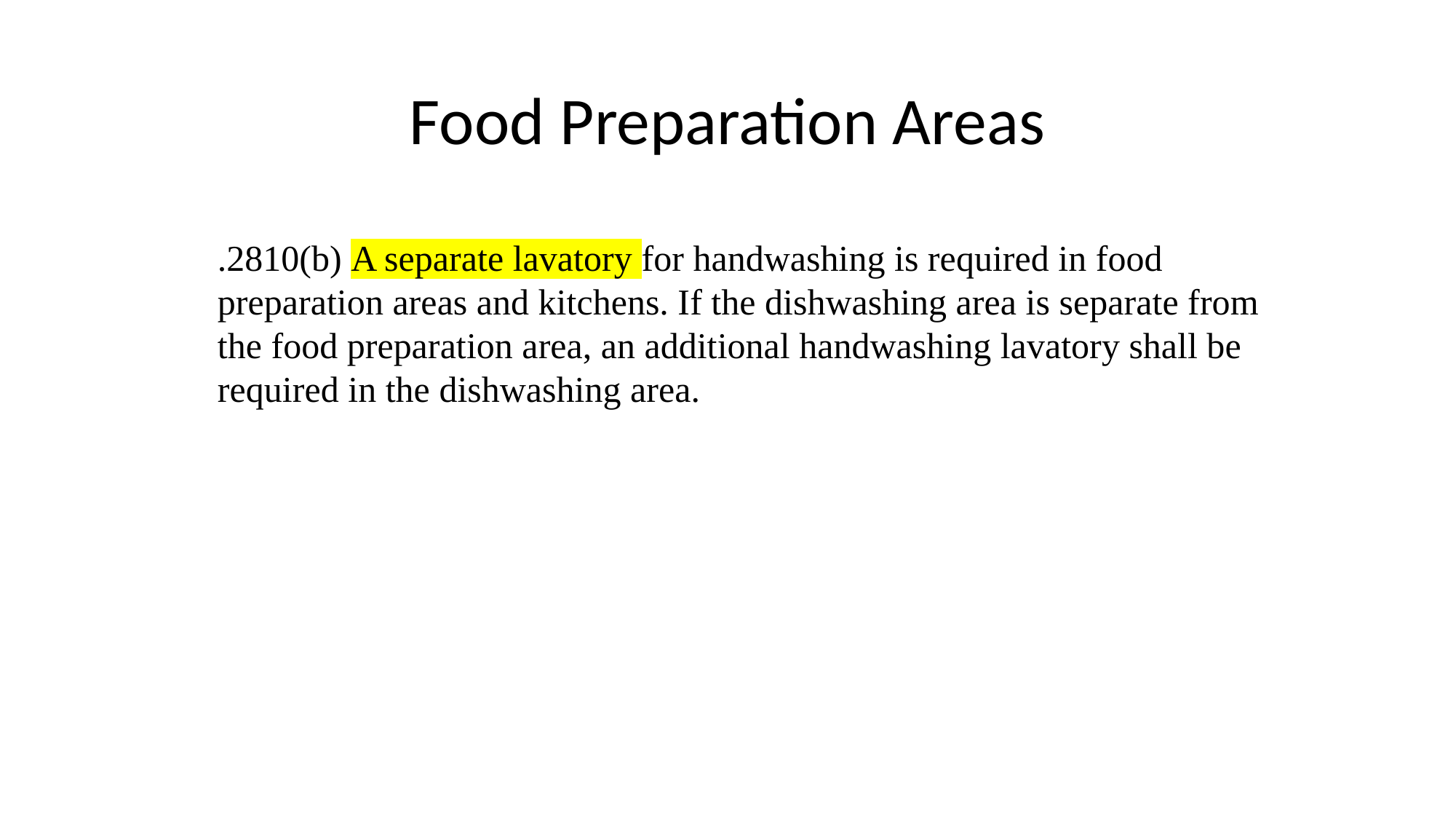

# Food Preparation Areas
.2810(b) A separate lavatory for handwashing is required in food preparation areas and kitchens. If the dishwashing area is separate from the food preparation area, an additional handwashing lavatory shall be required in the dishwashing area.